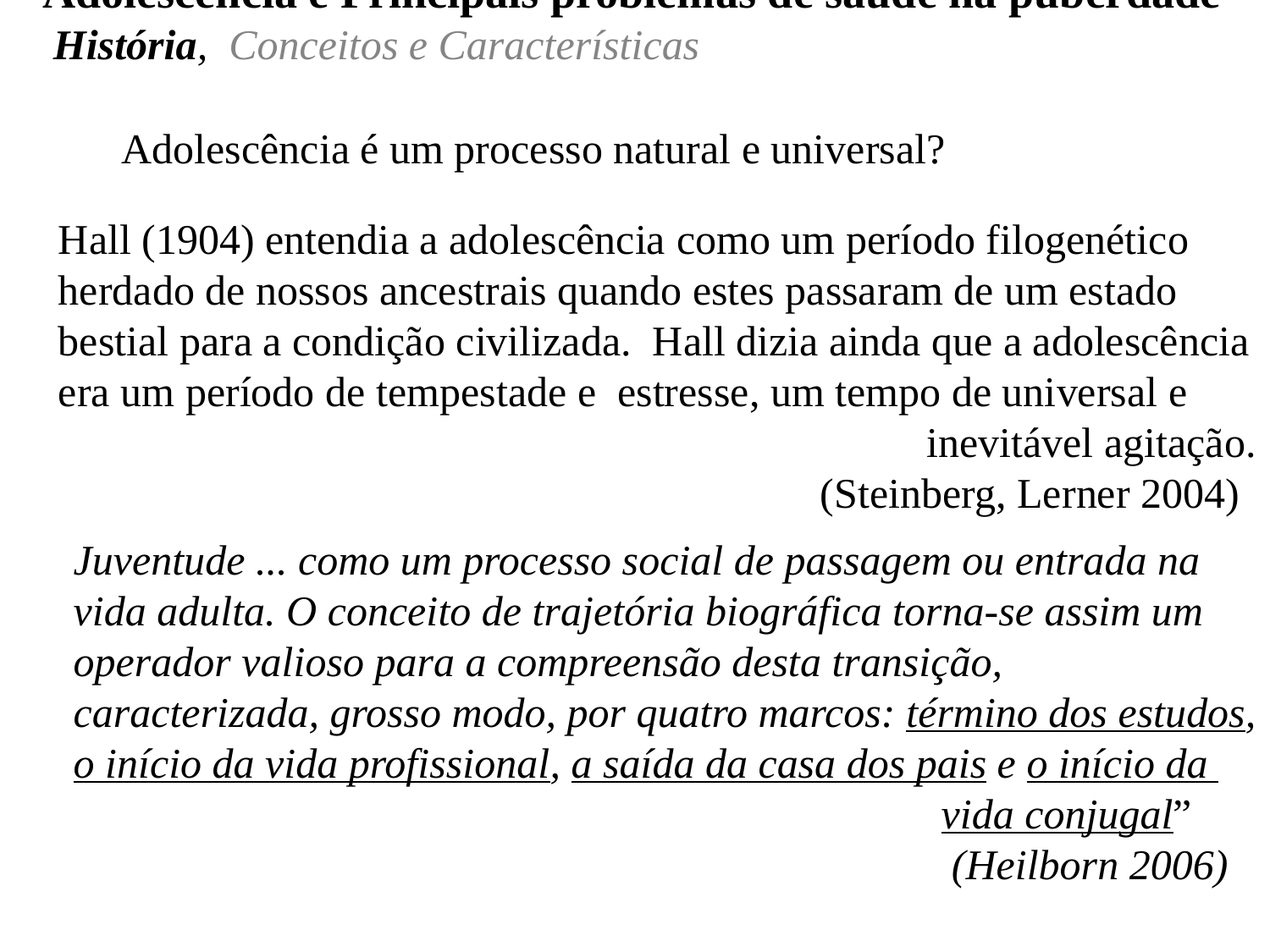

Adolescência e Principais problemas de saúde na puberdade
 História,  Conceitos e Características

Adolescência é um processo natural e universal?
Hall (1904) entendia a adolescência como um período filogenético
herdado de nossos ancestrais quando estes passaram de um estado
bestial para a condição civilizada.  Hall dizia ainda que a adolescência
era um período de tempestade e  estresse, um tempo de universal e
                                                                                  inevitável agitação.
                                                                        (Steinberg, Lerner 2004)
Juventude ... como um processo social de passagem ou entrada na
vida adulta. O conceito de trajetória biográfica torna-se assim um
operador valioso para a compreensão desta transição,
caracterizada, grosso modo, por quatro marcos: término dos estudos,
o início da vida profissional, a saída da casa dos pais e o início da
                                                                                  vida conjugal”
                                                                                   (Heilborn 2006)